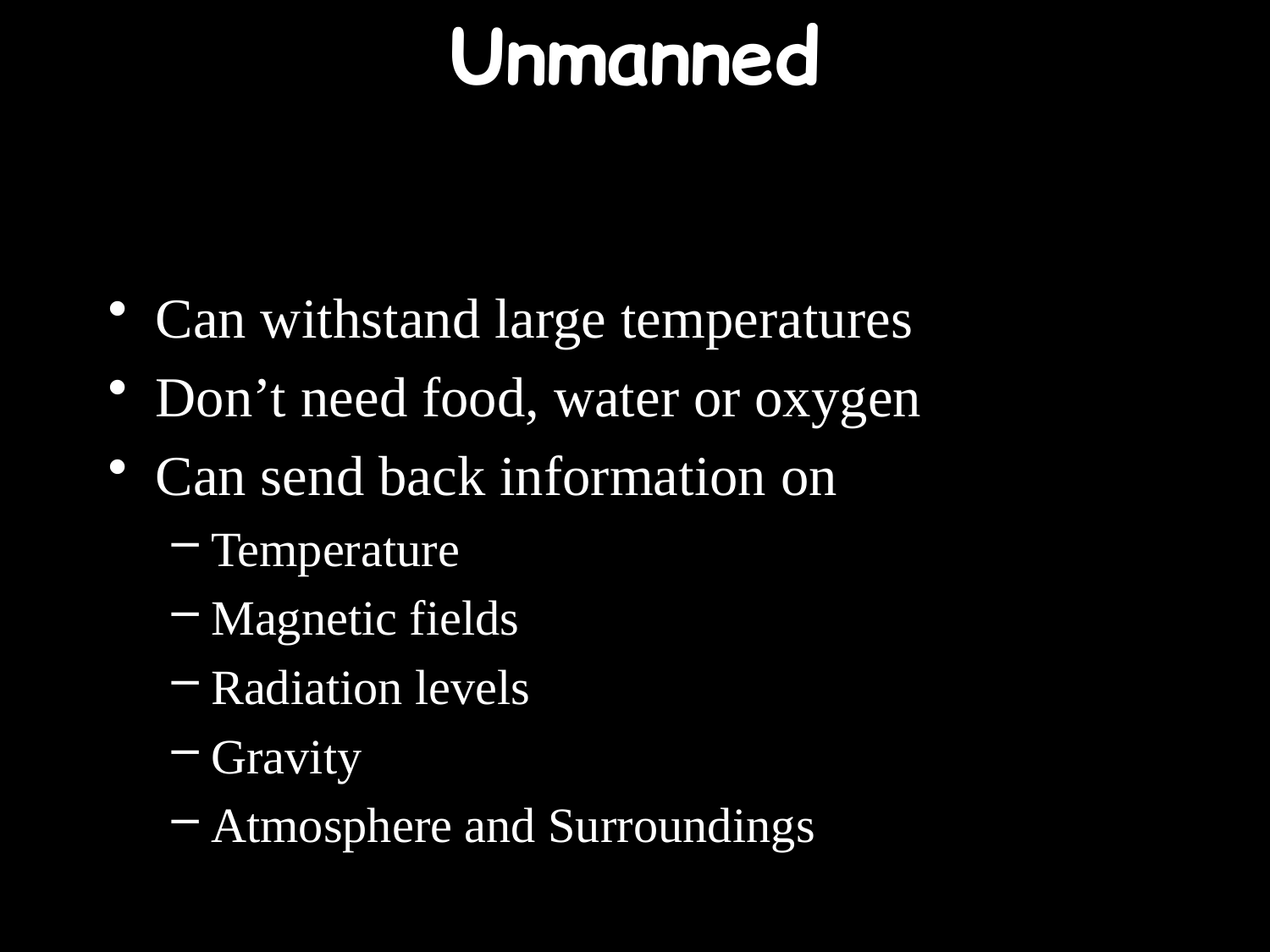

# Unmanned
Can withstand large temperatures
Don’t need food, water or oxygen
Can send back information on
Temperature
Magnetic fields
Radiation levels
Gravity
Atmosphere and Surroundings